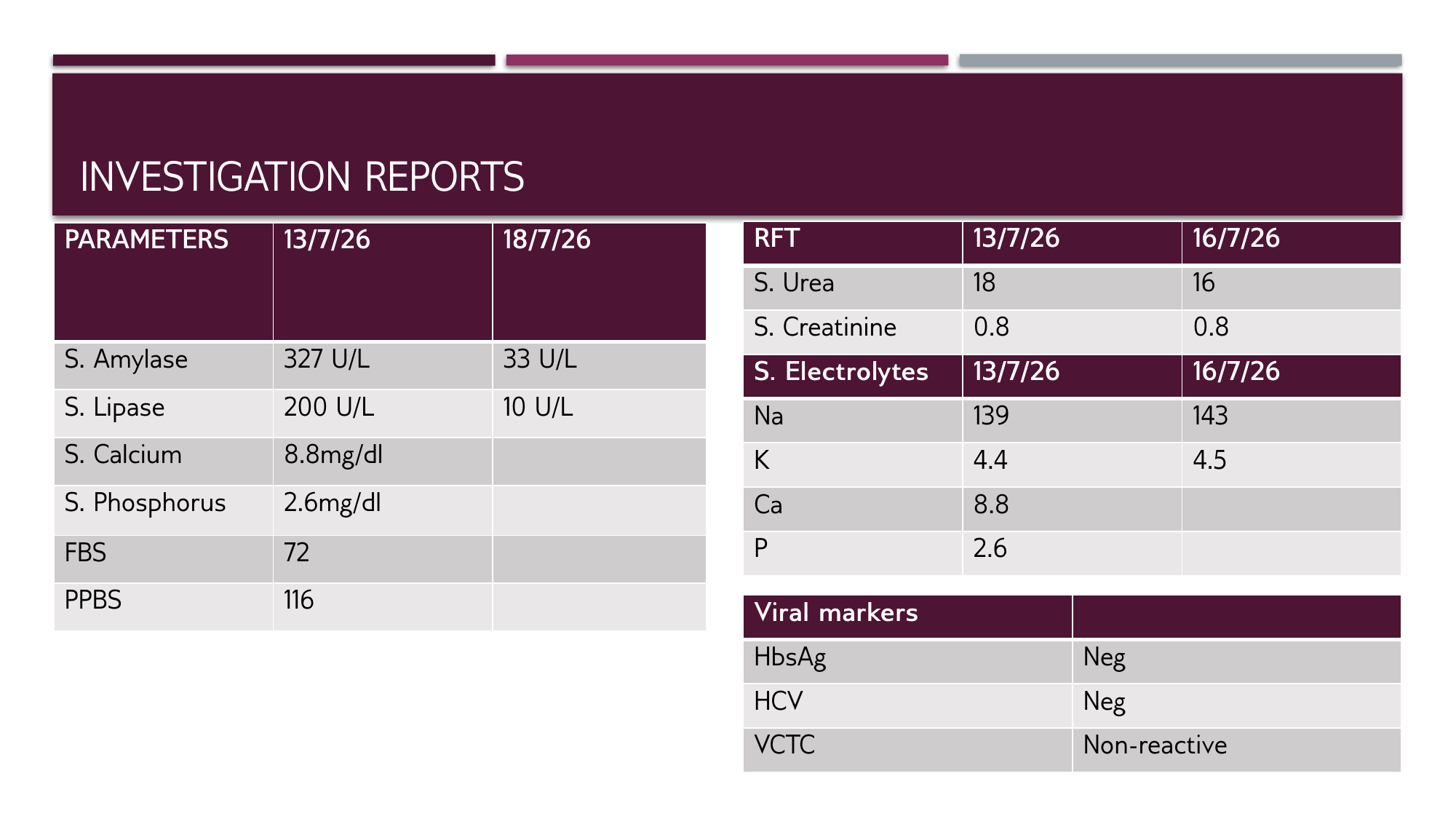

# Investigation reports
| RFT | 13/7/26 | 16/7/26 |
| --- | --- | --- |
| S. Urea | 18 | 16 |
| S. Creatinine | 0.8 | 0.8 |
| PARAMETERS | 13/7/26 | 18/7/26 |
| --- | --- | --- |
| S. Amylase | 327 U/L | 33 U/L |
| S. Lipase | 200 U/L | 10 U/L |
| S. Calcium | 8.8mg/dl |  |
| S. Phosphorus | 2.6mg/dl |  |
| FBS | 72 |  |
| PPBS | 116 |  |
| S. Electrolytes | 13/7/26 | 16/7/26 |
| --- | --- | --- |
| Na | 139 | 143 |
| K | 4.4 | 4.5 |
| Ca | 8.8 |  |
| P | 2.6 |  |
| Viral markers |  |
| --- | --- |
| HbsAg | Neg |
| HCV | Neg |
| VCTC | Non-reactive |